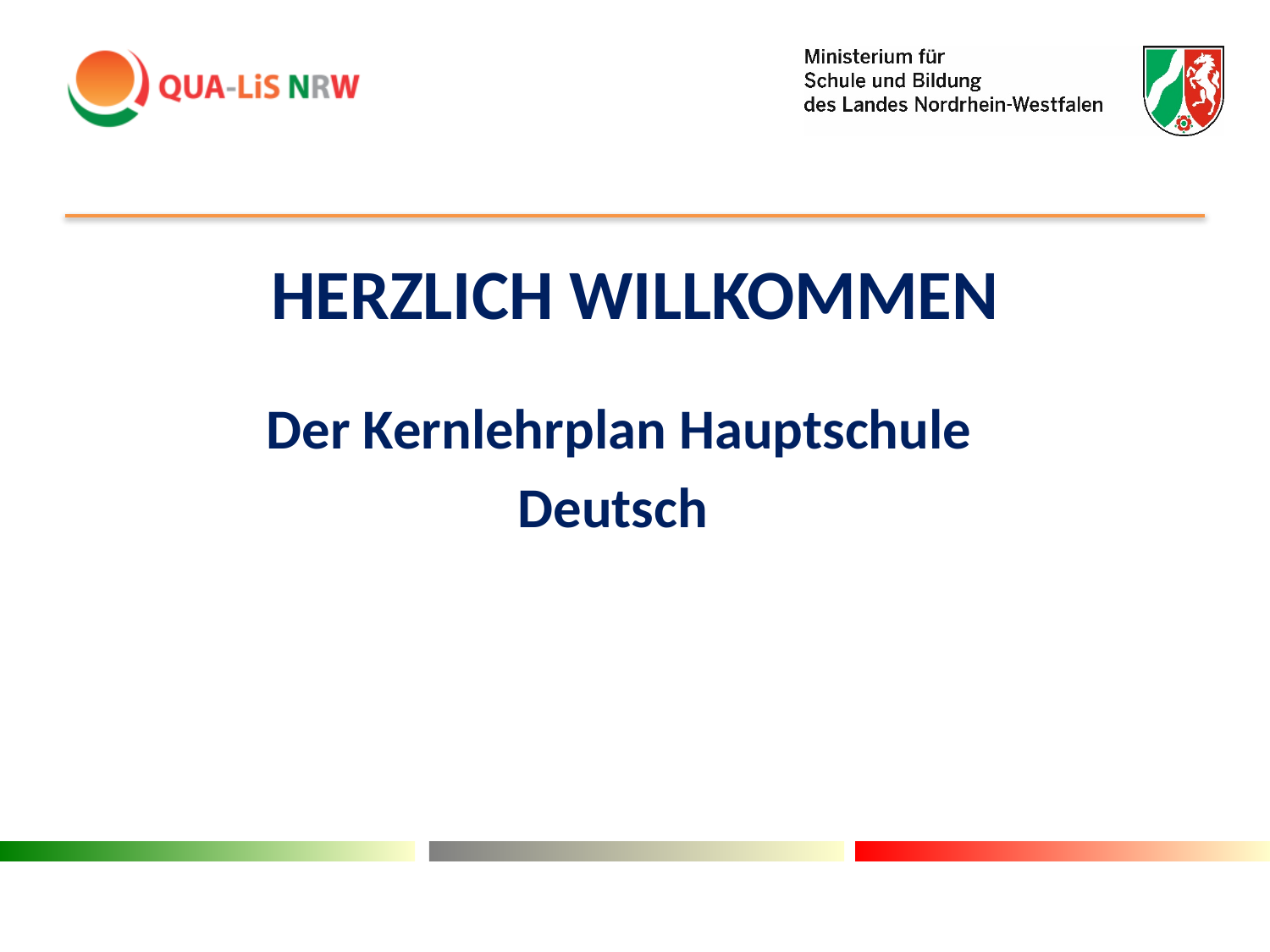

# Herzlich willkommen
Der Kernlehrplan Hauptschule
Deutsch